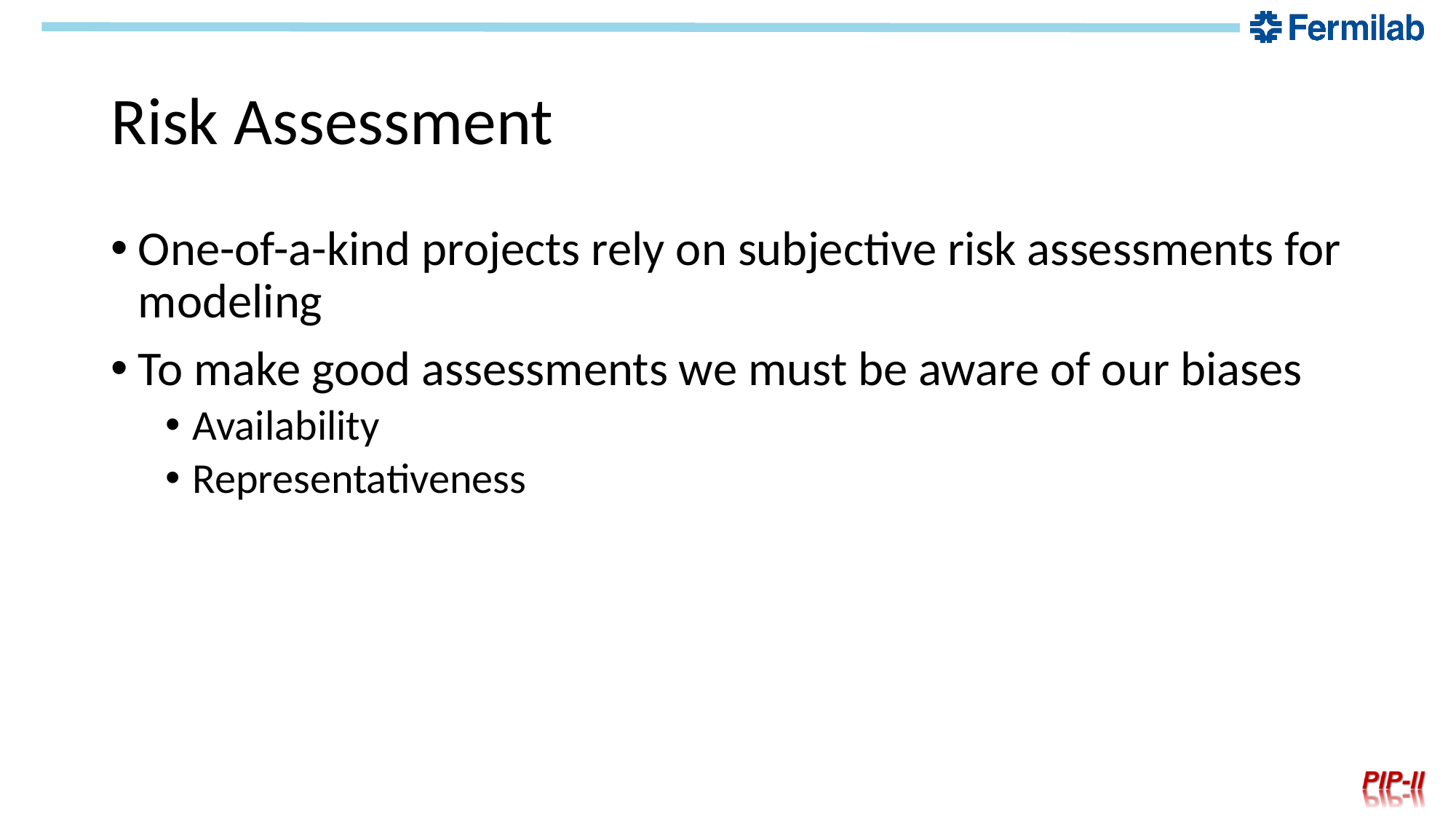

# Risk Assessment
One-of-a-kind projects rely on subjective risk assessments for modeling
To make good assessments we must be aware of our biases
Availability
Representativeness